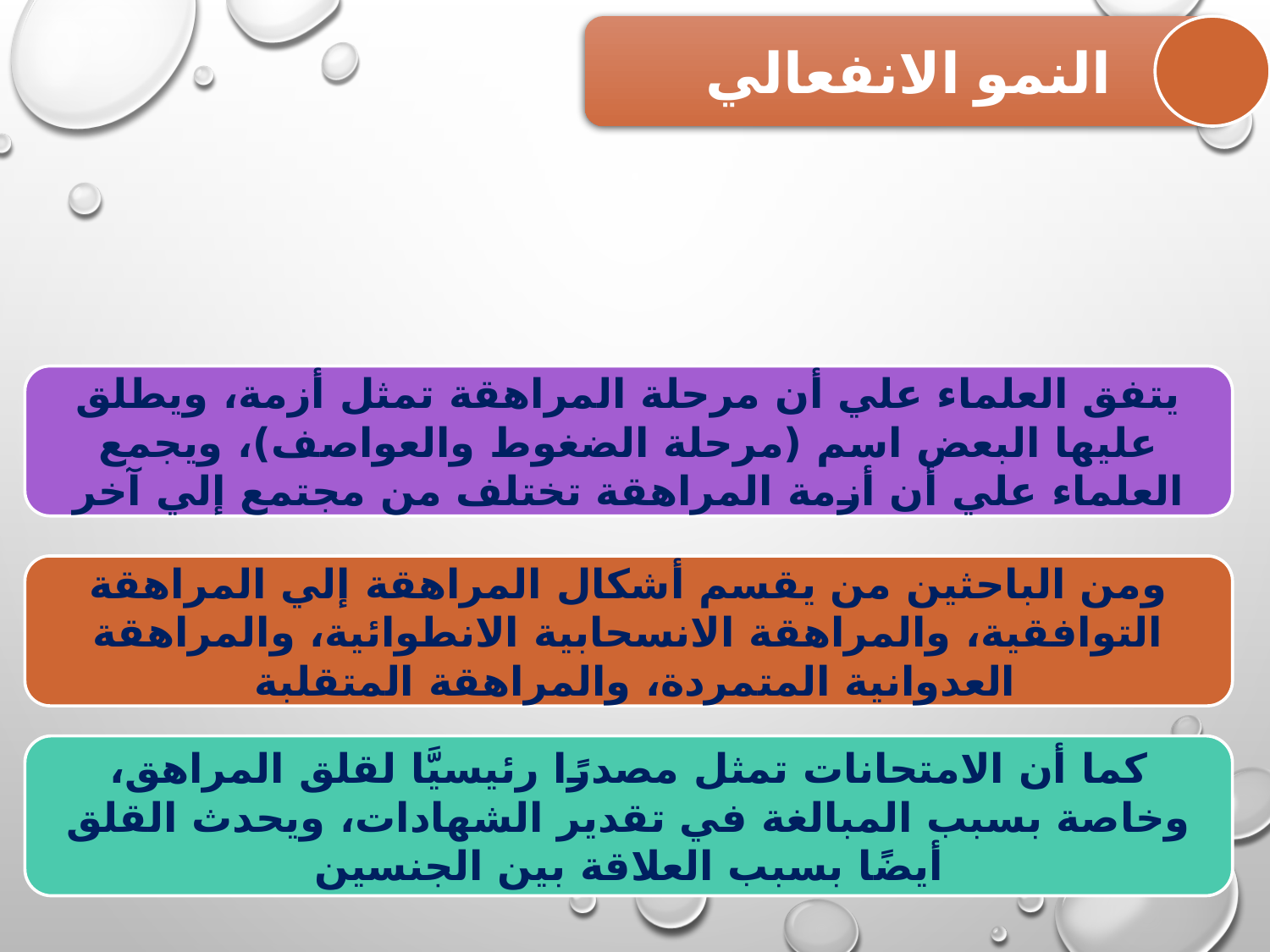

النمو الانفعالي

يتفق العلماء علي أن مرحلة المراهقة تمثل أزمة، ويطلق عليها البعض اسم (مرحلة الضغوط والعواصف)، ويجمع العلماء علي أن أزمة المراهقة تختلف من مجتمع إلي آخر
ومن الباحثين من يقسم أشكال المراهقة إلي المراهقة التوافقية، والمراهقة الانسحابية الانطوائية، والمراهقة العدوانية المتمردة، والمراهقة المتقلبة
كما أن الامتحانات تمثل مصدرًا رئيسيَّا لقلق المراهق، وخاصة بسبب المبالغة في تقدير الشهادات، ويحدث القلق أيضًا بسبب العلاقة بين الجنسين